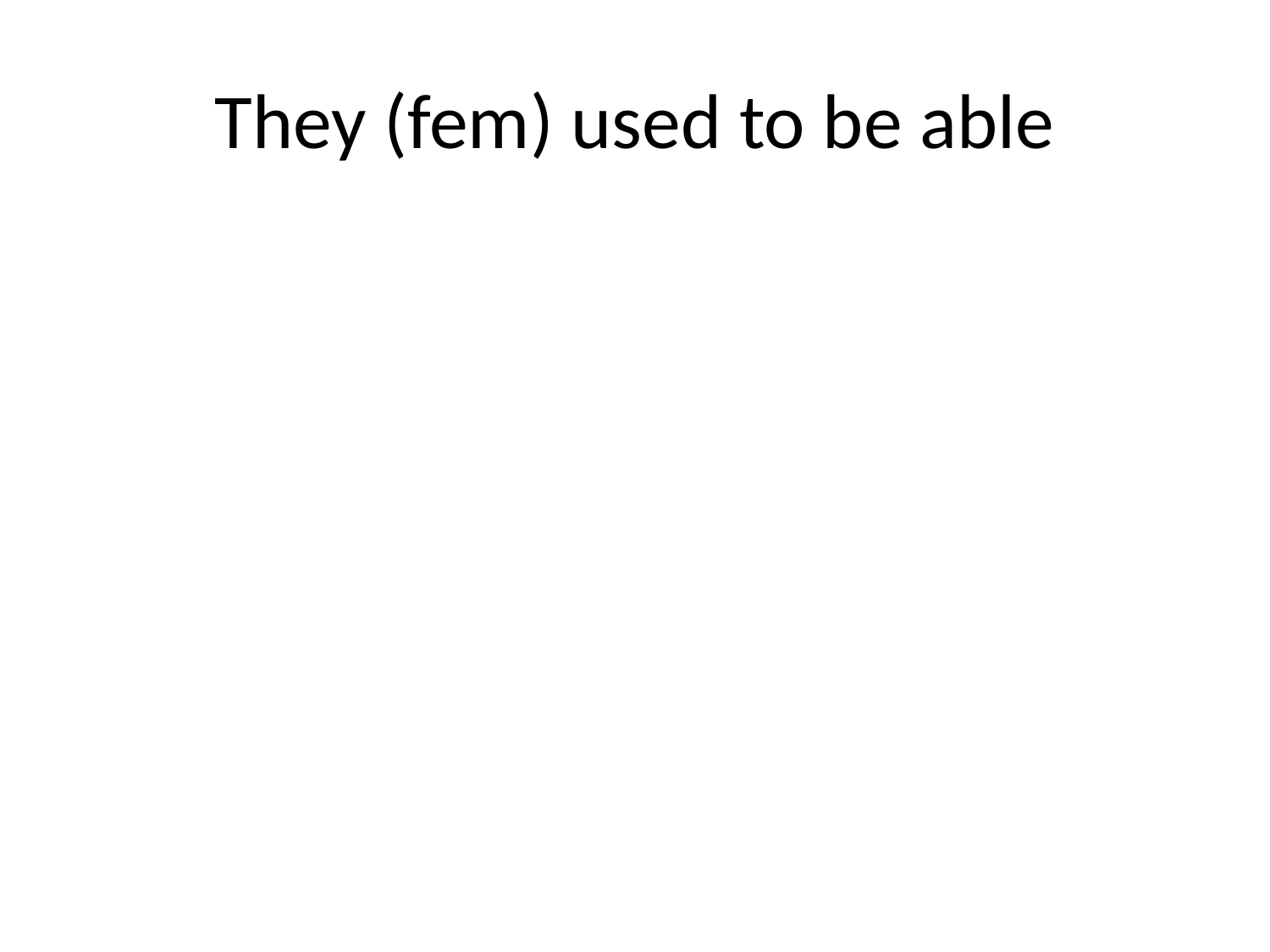

# They (fem) used to be able